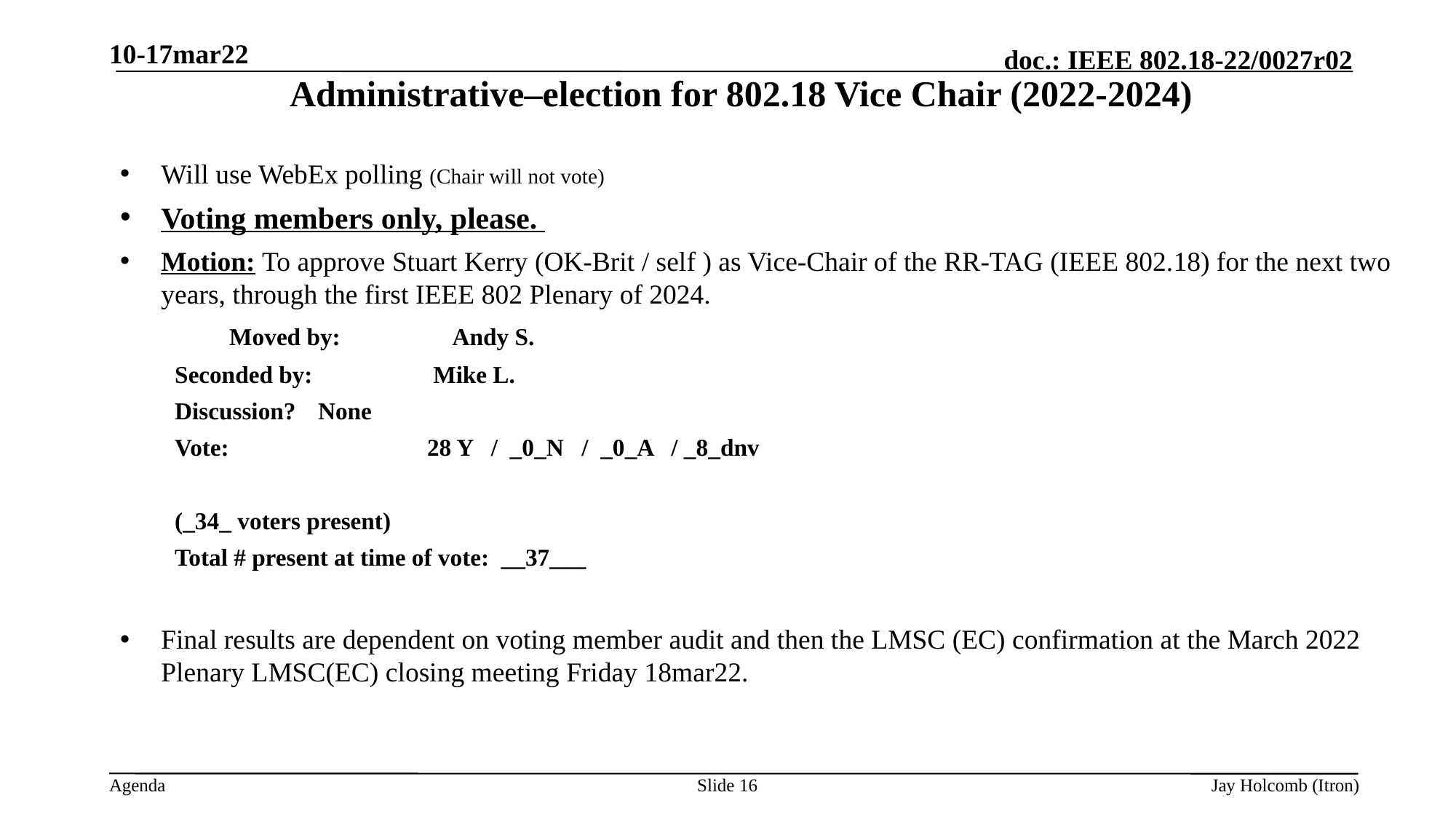

10-17mar22
# Administrative–election for 802.18 Vice Chair (2022-2024)

Will use WebEx polling (Chair will not vote)
Voting members only, please.
Motion: To approve Stuart Kerry (OK-Brit / self ) as Vice-Chair of the RR-TAG (IEEE 802.18) for the next two years, through the first IEEE 802 Plenary of 2024.
	Moved by:  	 Andy S.
Seconded by:  	 Mike L.
Discussion?	None
Vote:  		28 Y   /  _0_N   /  _0_A   / _8_dnv

(_34_ voters present)
Total # present at time of vote:  __37___

Final results are dependent on voting member audit and then the LMSC (EC) confirmation at the March 2022 Plenary LMSC(EC) closing meeting Friday 18mar22.

Slide 16
Jay Holcomb (Itron)